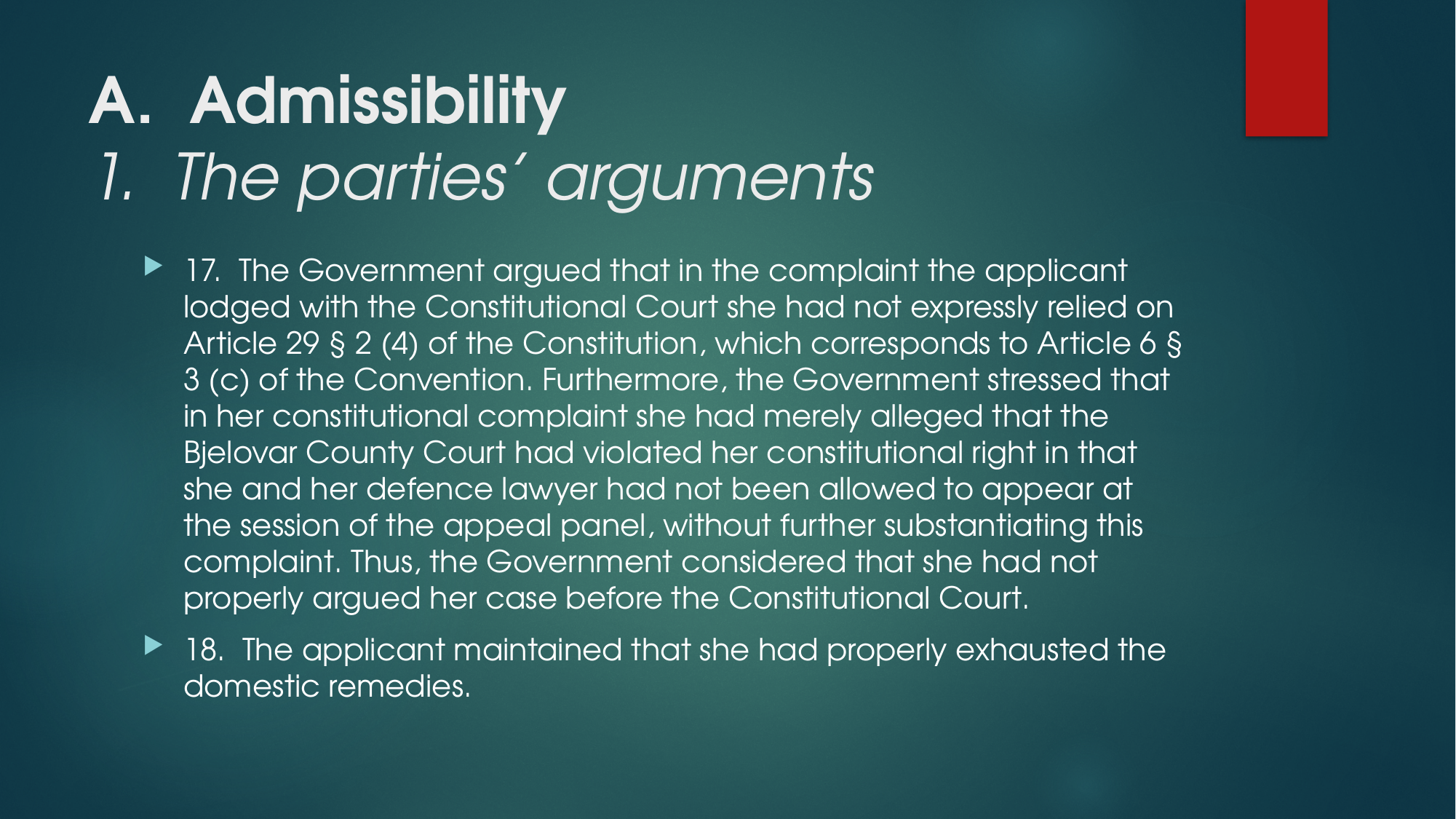

# A.  Admissibility 1.  The parties’ arguments
17.  The Government argued that in the complaint the applicant lodged with the Constitutional Court she had not expressly relied on Article 29 § 2 (4) of the Constitution, which corresponds to Article 6 § 3 (c) of the Convention. Furthermore, the Government stressed that in her constitutional complaint she had merely alleged that the Bjelovar County Court had violated her constitutional right in that she and her defence lawyer had not been allowed to appear at the session of the appeal panel, without further substantiating this complaint. Thus, the Government considered that she had not properly argued her case before the Constitutional Court.
18.  The applicant maintained that she had properly exhausted the domestic remedies.